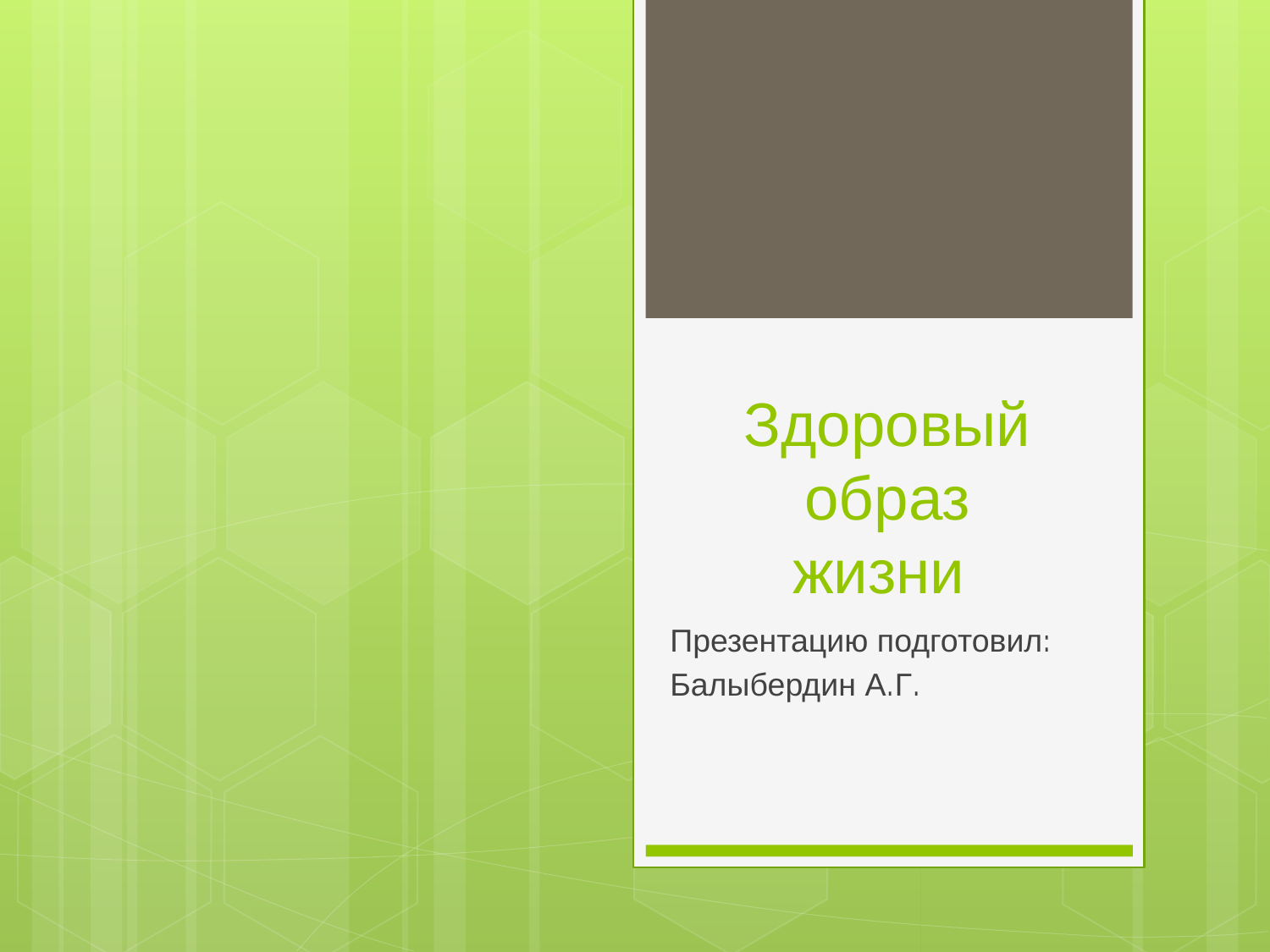

# Здоровый образ жизни
Презентацию подготовил:
Балыбердин А.Г.